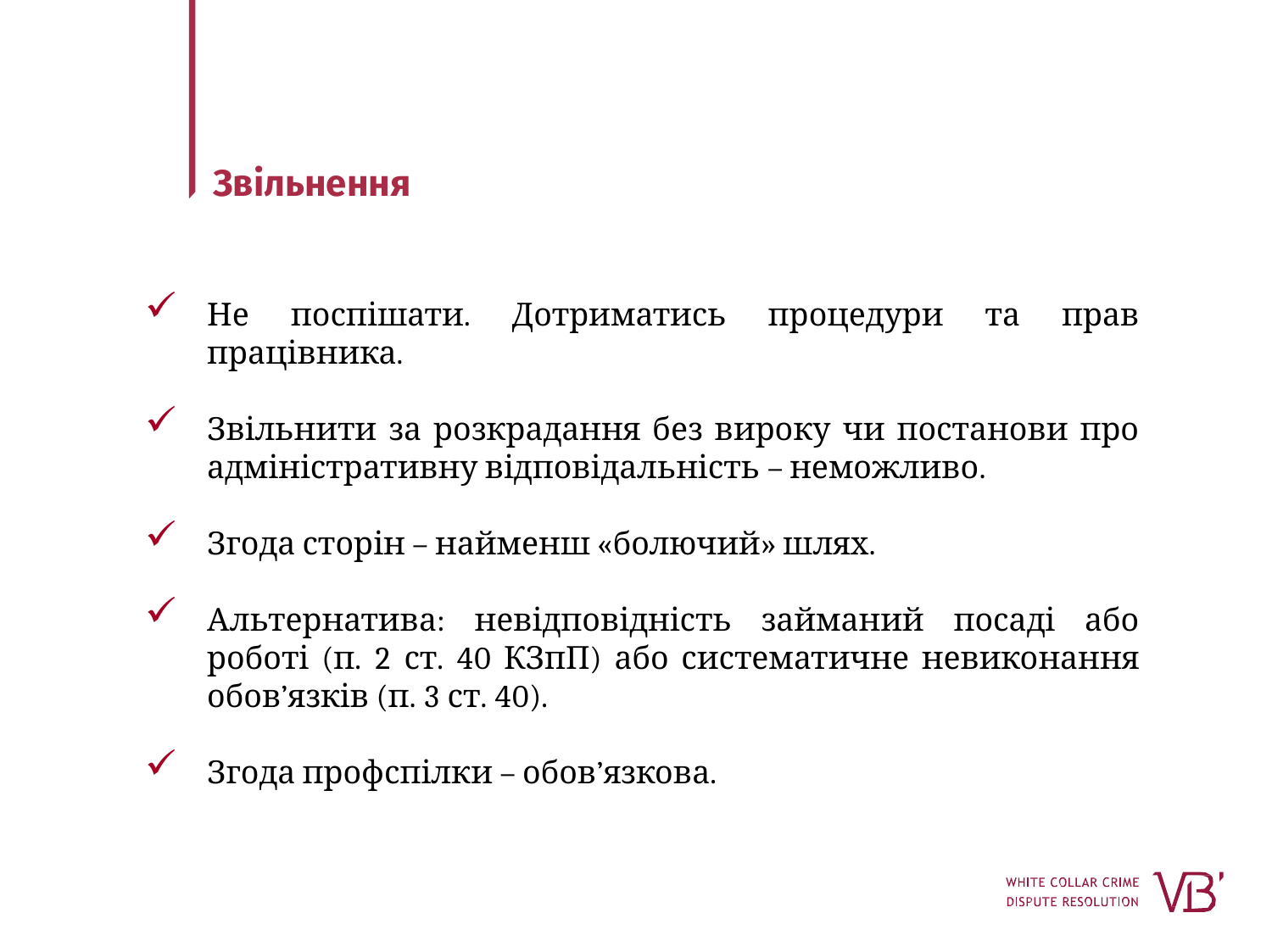

# Звільнення
Не поспішати. Дотриматись процедури та прав працівника.

Звільнити за розкрадання без вироку чи постанови про адміністративну відповідальність – неможливо.

Згода сторін – найменш «болючий» шлях.

Альтернатива: невідповідність займаний посаді або роботі (п. 2 ст. 40 КЗпП) або систематичне невиконання обов’язків (п. 3 ст. 40).

Згода профспілки – обов’язкова.